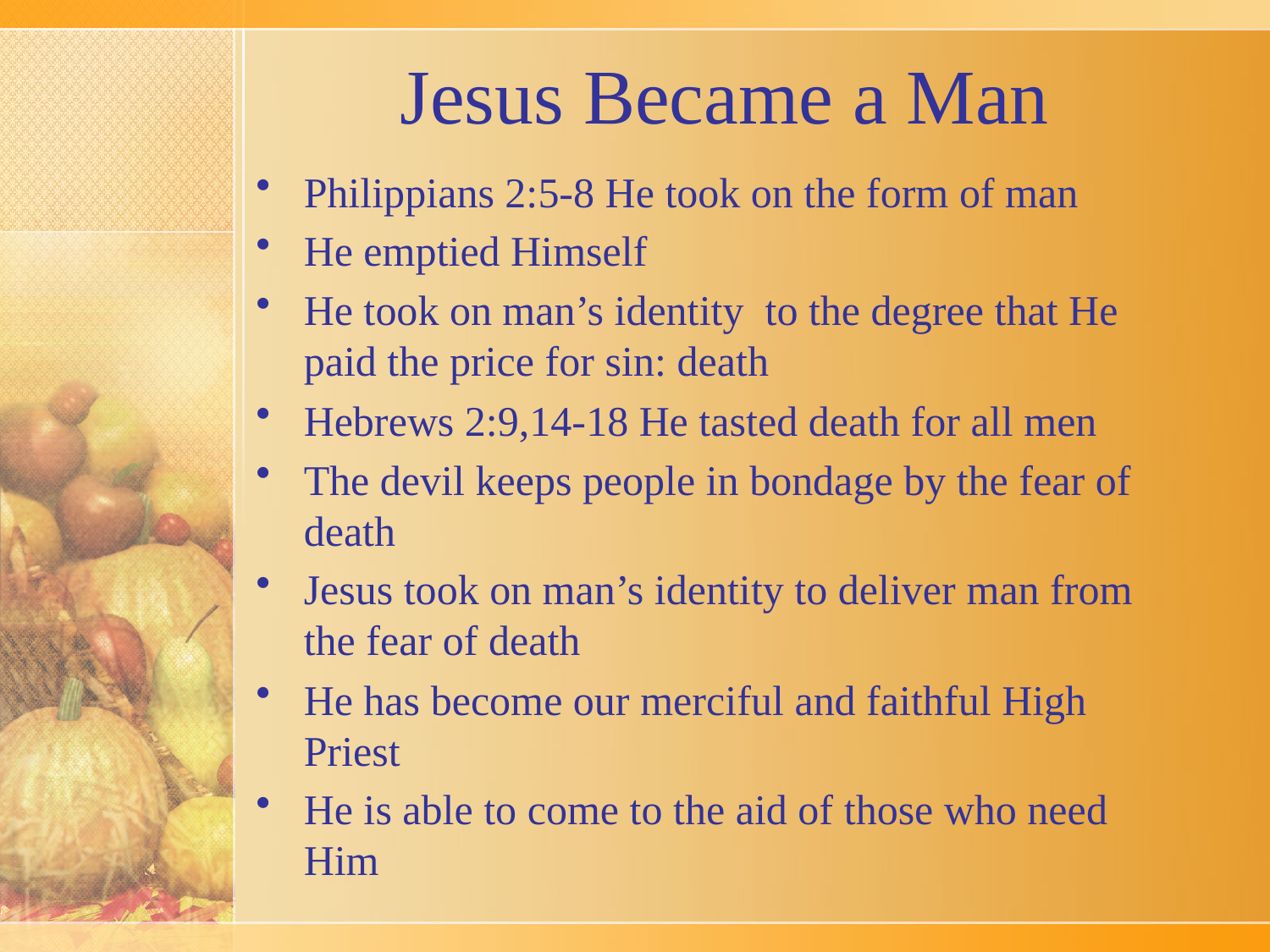

# Jesus Became a Man
Philippians 2:5-8 He took on the form of man
He emptied Himself
He took on man’s identity  to the degree that He paid the price for sin: death
Hebrews 2:9,14-18 He tasted death for all men
The devil keeps people in bondage by the fear of death
Jesus took on man’s identity to deliver man from the fear of death
He has become our merciful and faithful High Priest
He is able to come to the aid of those who need Him